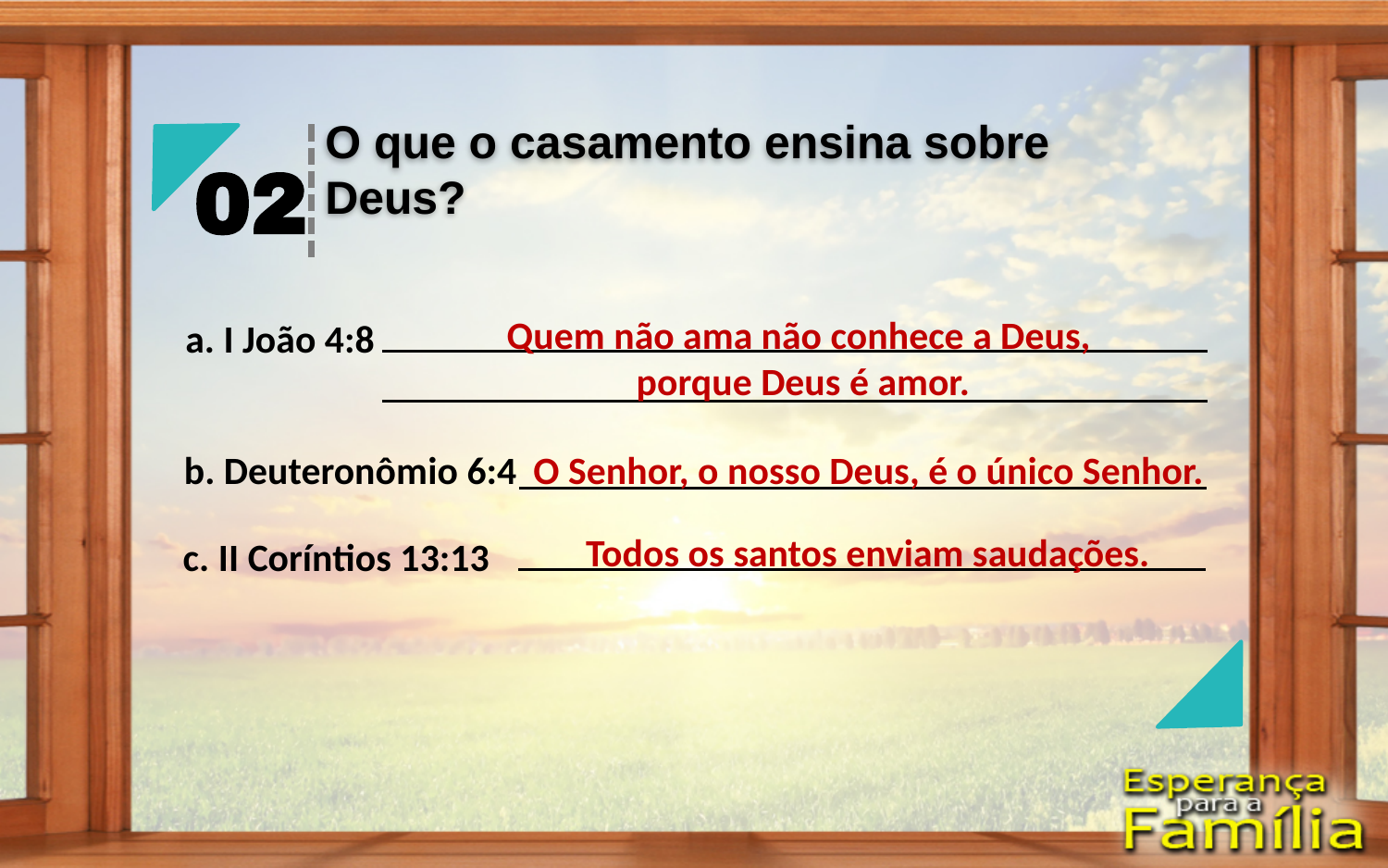

O que o casamento ensina sobre Deus?

02
Quem não ama não conhece a Deus,
porque Deus é amor.
a. I João 4:8
b. Deuteronômio 6:4
O Senhor, o nosso Deus, é o único Senhor.
Todos os santos enviam saudações.
c. II Coríntios 13:13